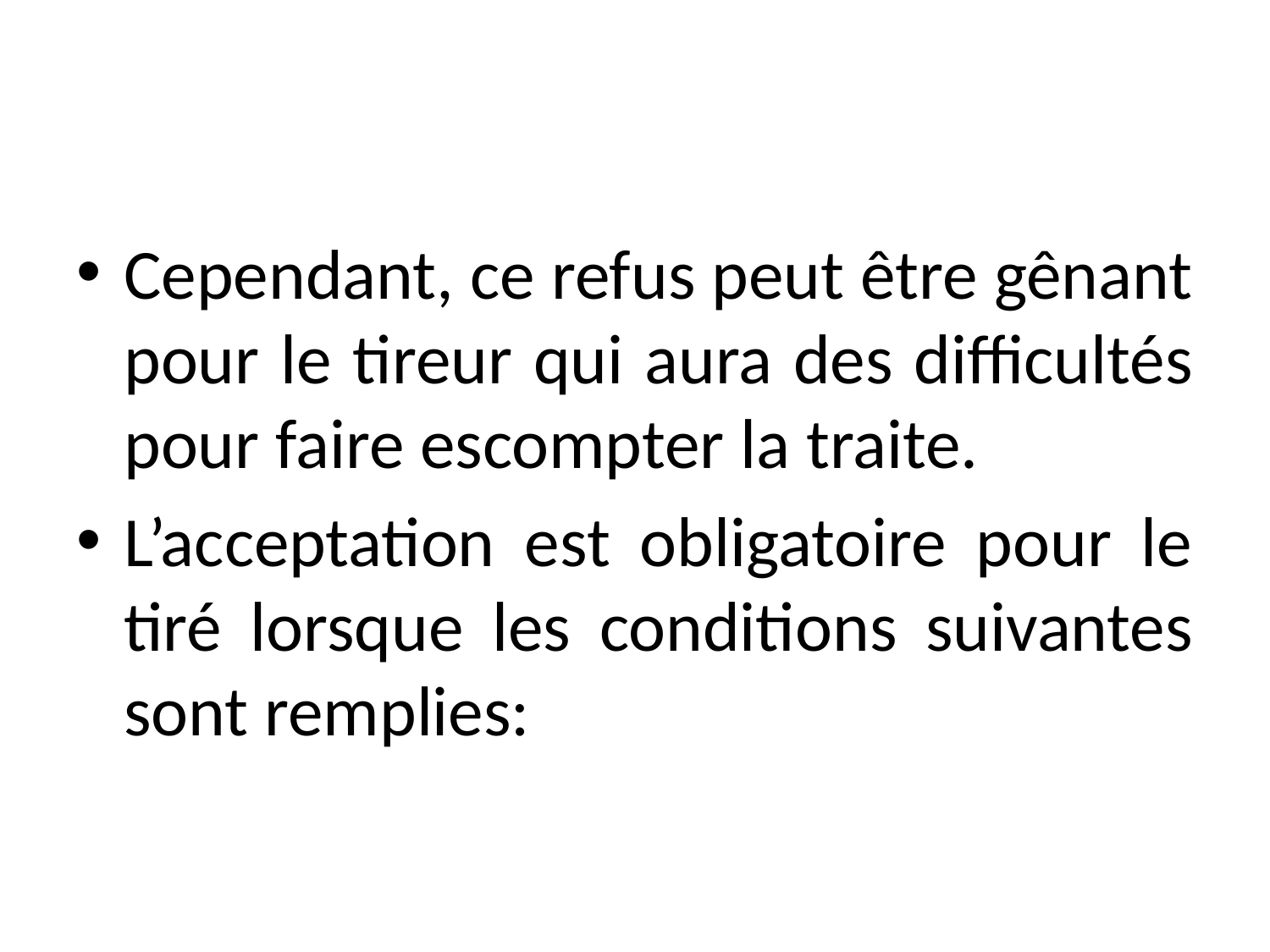

#
Cependant, ce refus peut être gênant pour le tireur qui aura des difficultés pour faire escompter la traite.
L’acceptation est obligatoire pour le tiré lorsque les conditions suivantes sont remplies: